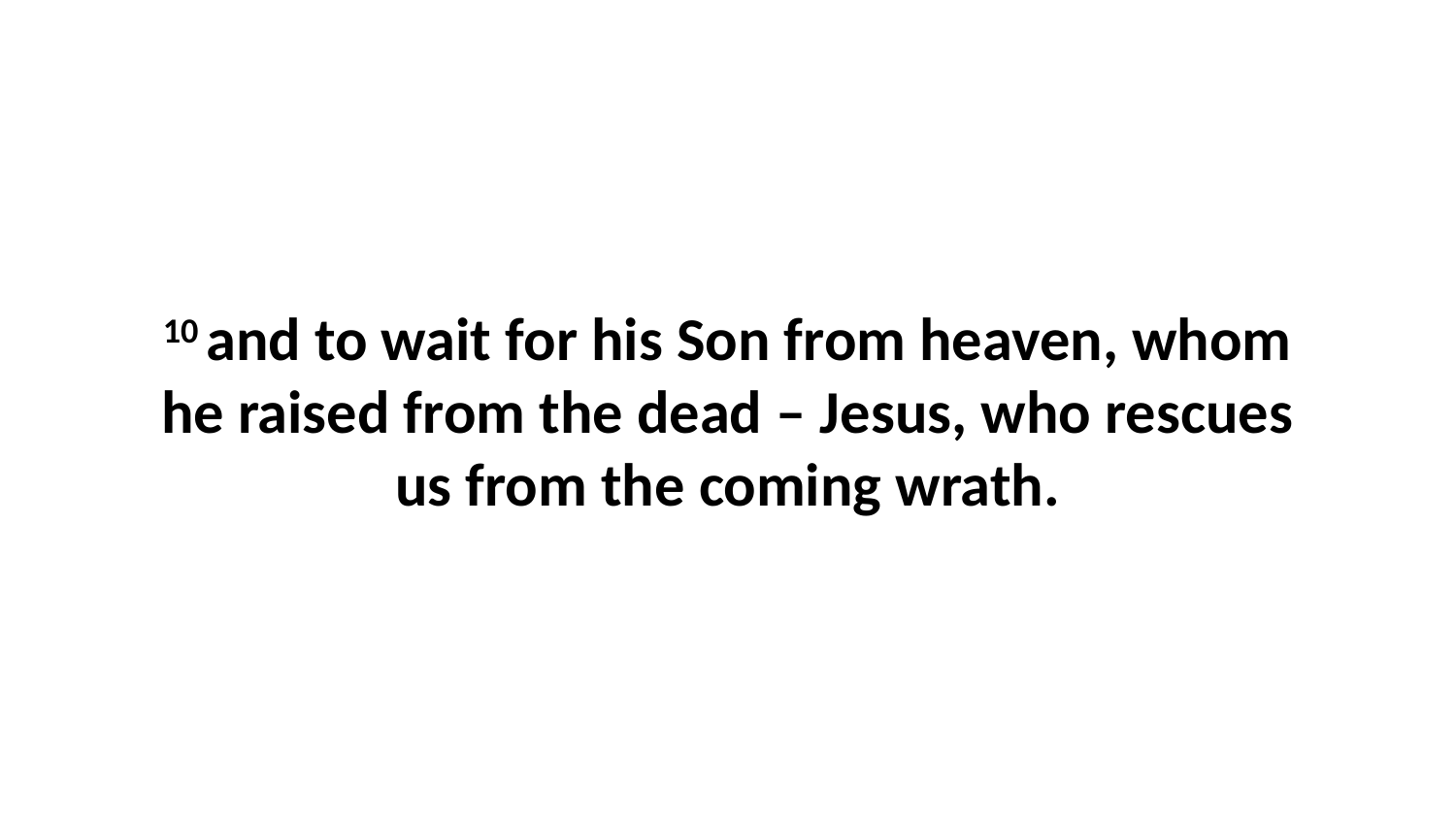

10 and to wait for his Son from heaven, whom he raised from the dead – Jesus, who rescues us from the coming wrath.